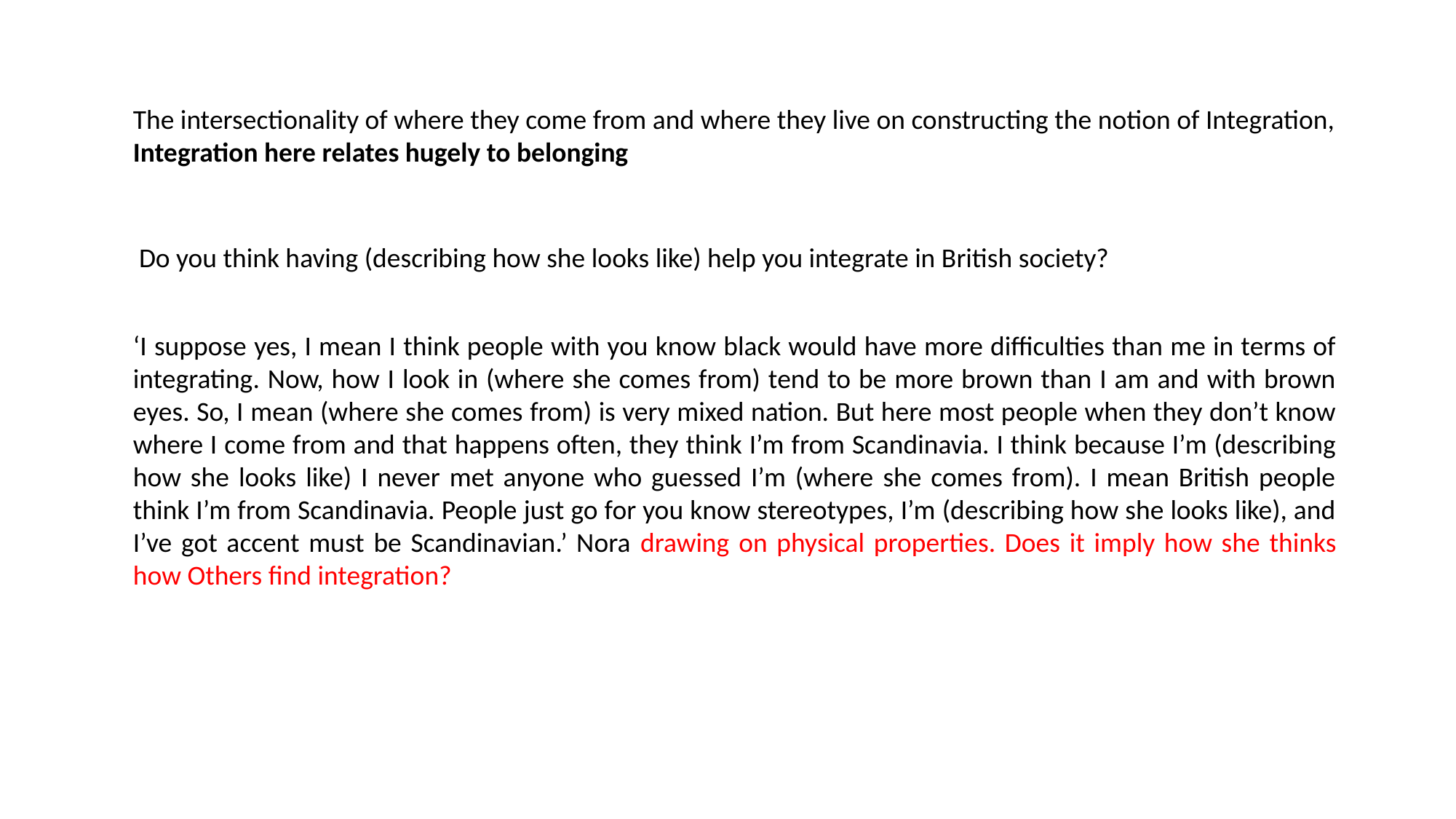

The intersectionality of where they come from and where they live on constructing the notion of Integration, Integration here relates hugely to belonging
Do you think having (describing how she looks like) help you integrate in British society?
‘I suppose yes, I mean I think people with you know black would have more difficulties than me in terms of integrating. Now, how I look in (where she comes from) tend to be more brown than I am and with brown eyes. So, I mean (where she comes from) is very mixed nation. But here most people when they don’t know where I come from and that happens often, they think I’m from Scandinavia. I think because I’m (describing how she looks like) I never met anyone who guessed I’m (where she comes from). I mean British people think I’m from Scandinavia. People just go for you know stereotypes, I’m (describing how she looks like), and I’ve got accent must be Scandinavian.’ Nora drawing on physical properties. Does it imply how she thinks how Others find integration?